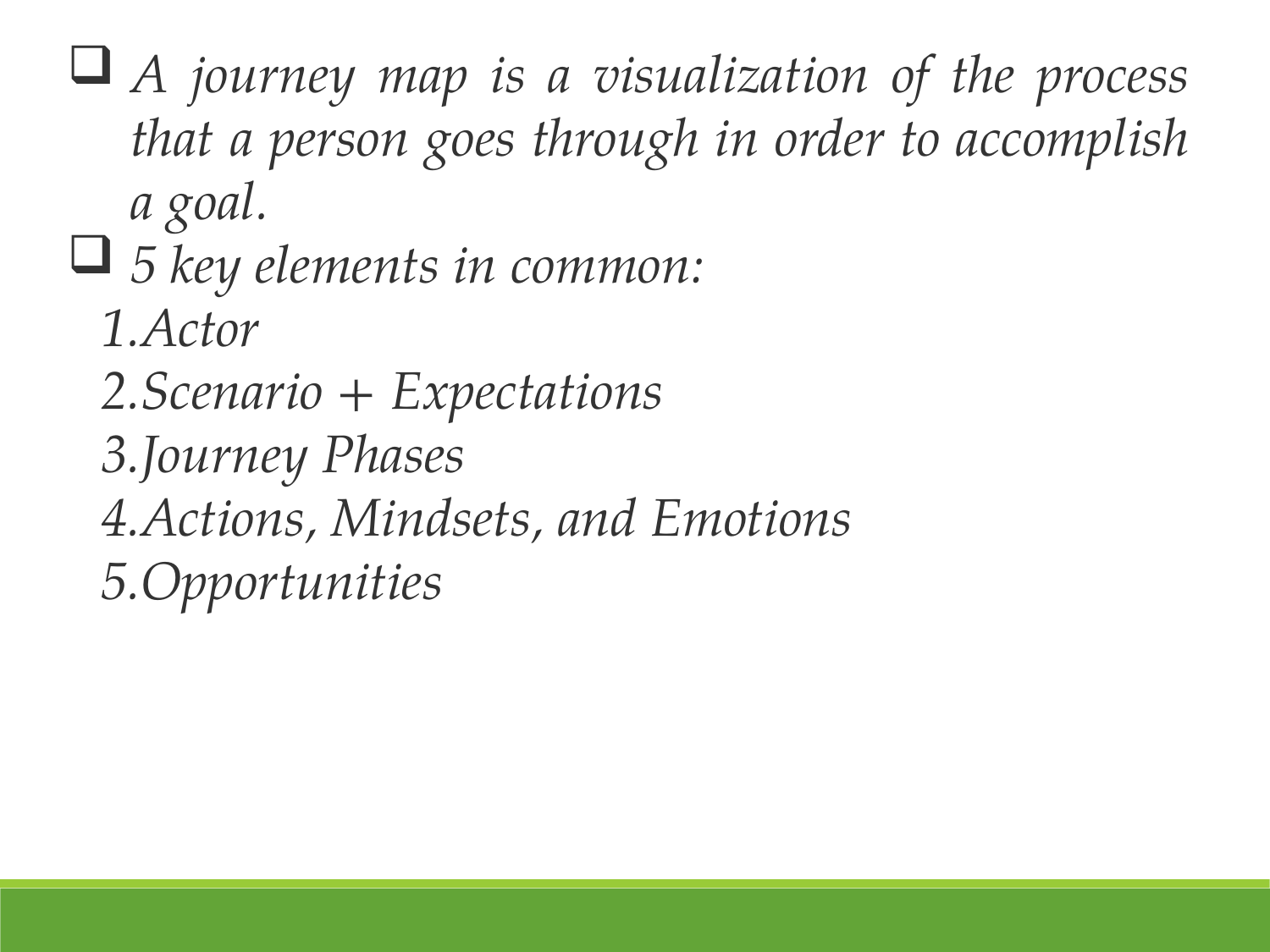

A journey map is a visualization of the process that a person goes through in order to accomplish a goal.
5 key elements in common:
Actor
Scenario + Expectations
Journey Phases
Actions, Mindsets, and Emotions
Opportunities